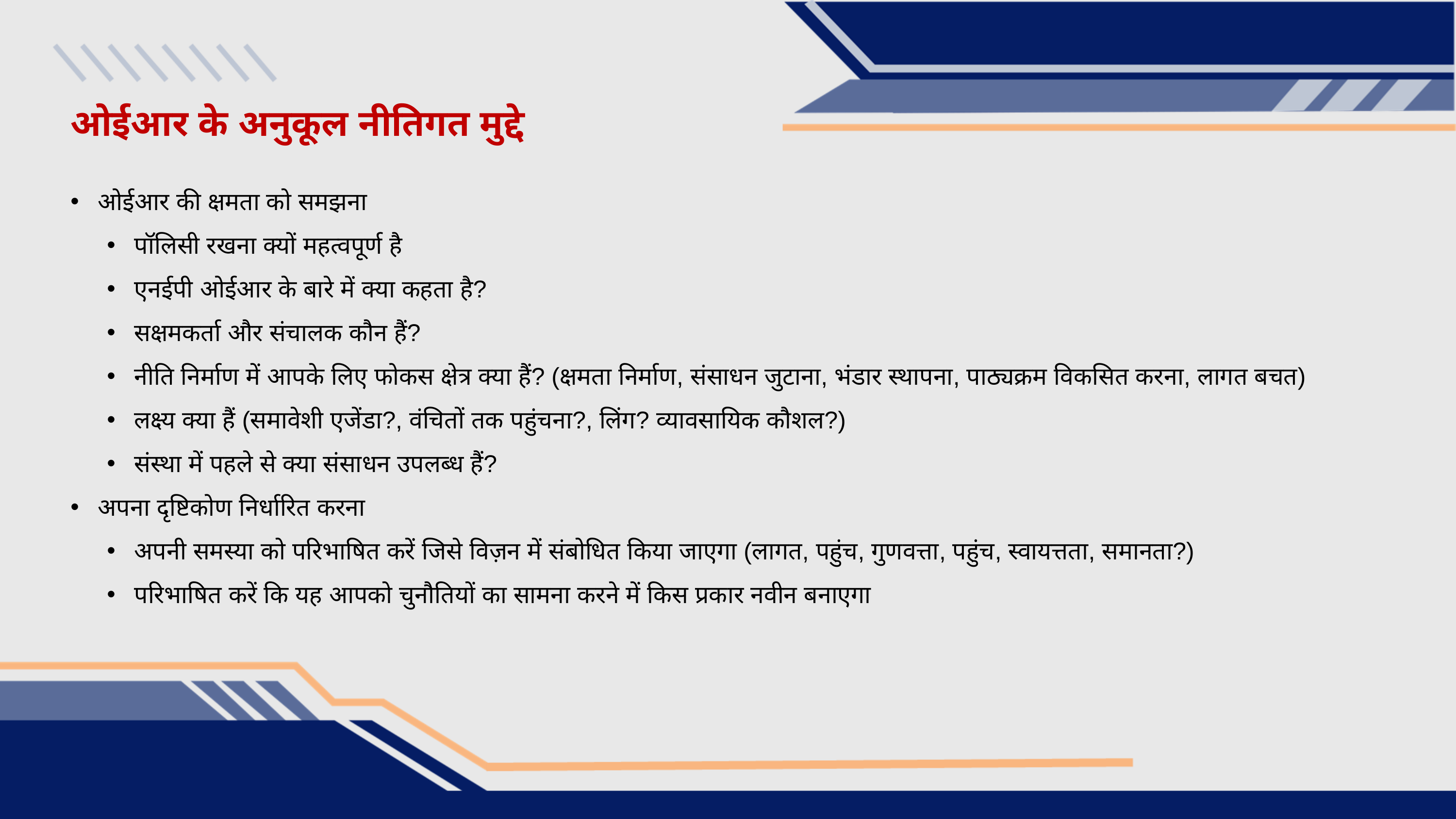

ओईआर के अनुकूल नीतिगत मुद्दे
ओईआर की क्षमता को समझना
पॉलिसी रखना क्यों महत्वपूर्ण है
एनईपी ओईआर के बारे में क्या कहता है?
सक्षमकर्ता और संचालक कौन हैं?
नीति निर्माण में आपके लिए फोकस क्षेत्र क्या हैं? (क्षमता निर्माण, संसाधन जुटाना, भंडार स्थापना, पाठ्यक्रम विकसित करना, लागत बचत)
लक्ष्य क्या हैं (समावेशी एजेंडा?, वंचितों तक पहुंचना?, लिंग? व्यावसायिक कौशल?)
संस्था में पहले से क्या संसाधन उपलब्ध हैं?
अपना दृष्टिकोण निर्धारित करना
अपनी समस्या को परिभाषित करें जिसे विज़न में संबोधित किया जाएगा (लागत, पहुंच, गुणवत्ता, पहुंच, स्वायत्तता, समानता?)
परिभाषित करें कि यह आपको चुनौतियों का सामना करने में किस प्रकार नवीन बनाएगा